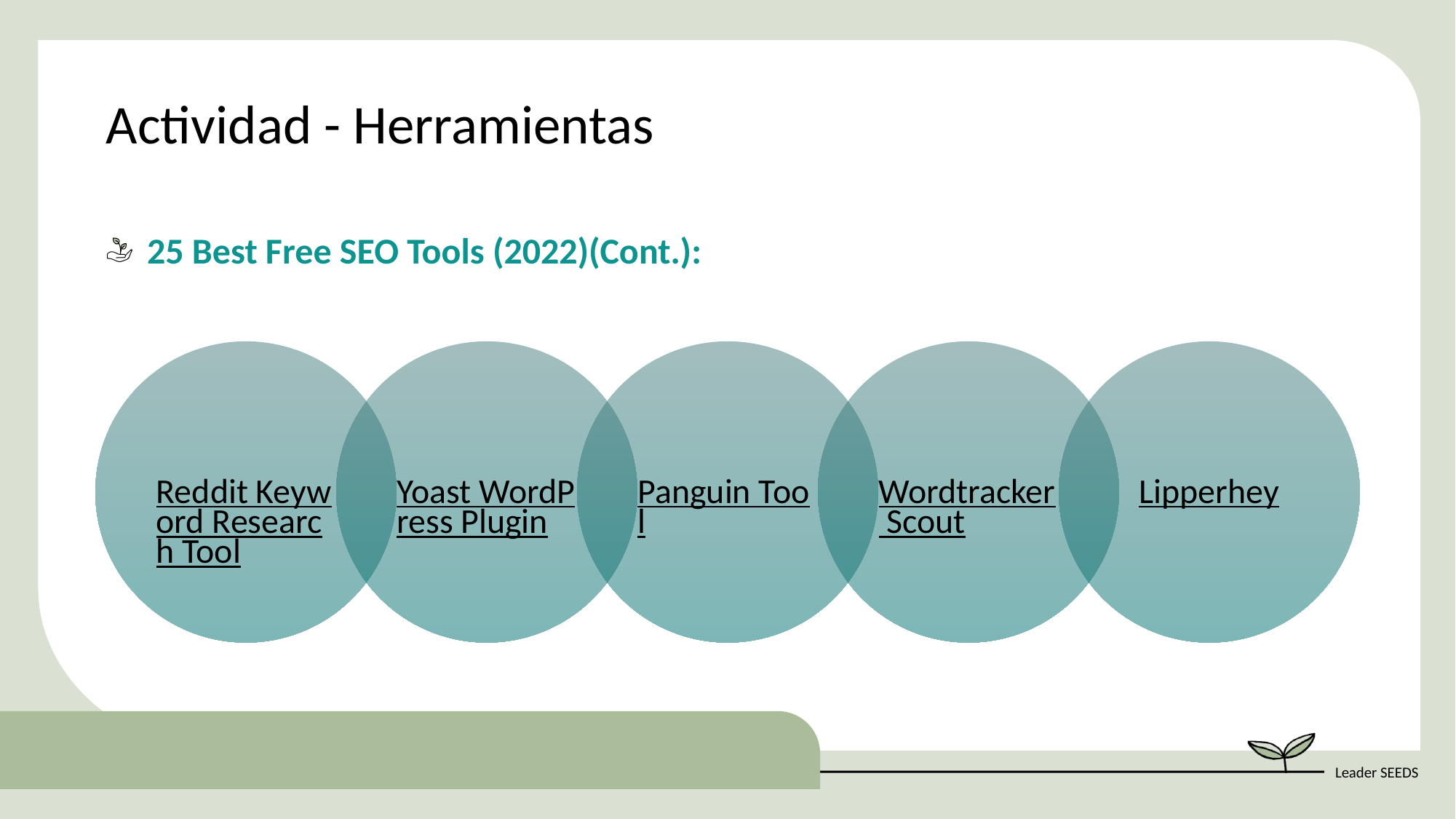

Actividad - Herramientas

Reddit Keyword Research Tool
Yoast WordPress Plugin
Panguin Tool
Wordtracker Scout
Lipperhey
25 Best Free SEO Tools (2022)(Cont.):